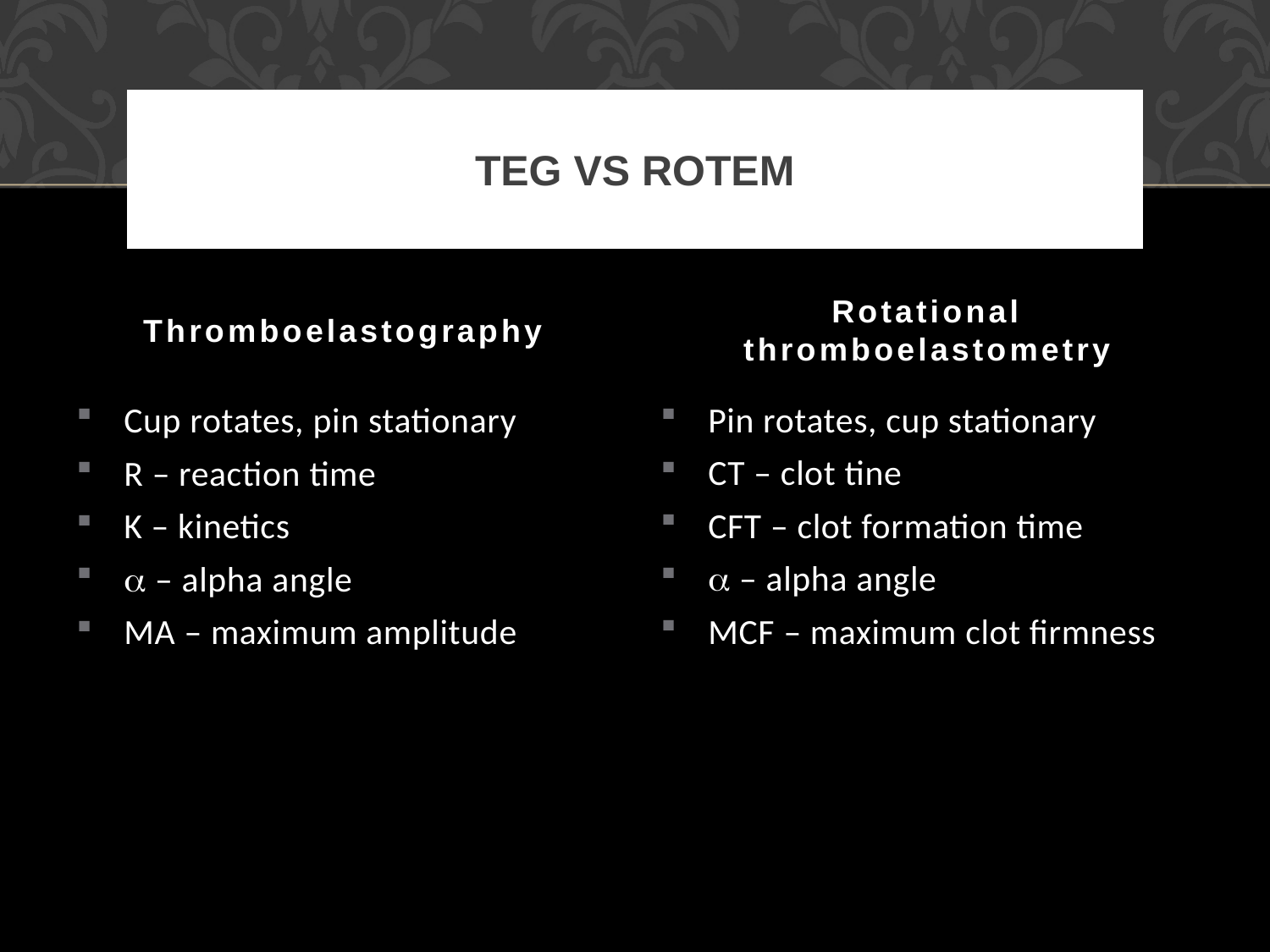

# TEG vs ROTEM
Thromboelastography
Rotational thromboelastometry
Pin rotates, cup stationary
CT – clot tine
CFT – clot formation time
α – alpha angle
MCF – maximum clot firmness
Cup rotates, pin stationary
R – reaction time
K – kinetics
α – alpha angle
MA – maximum amplitude